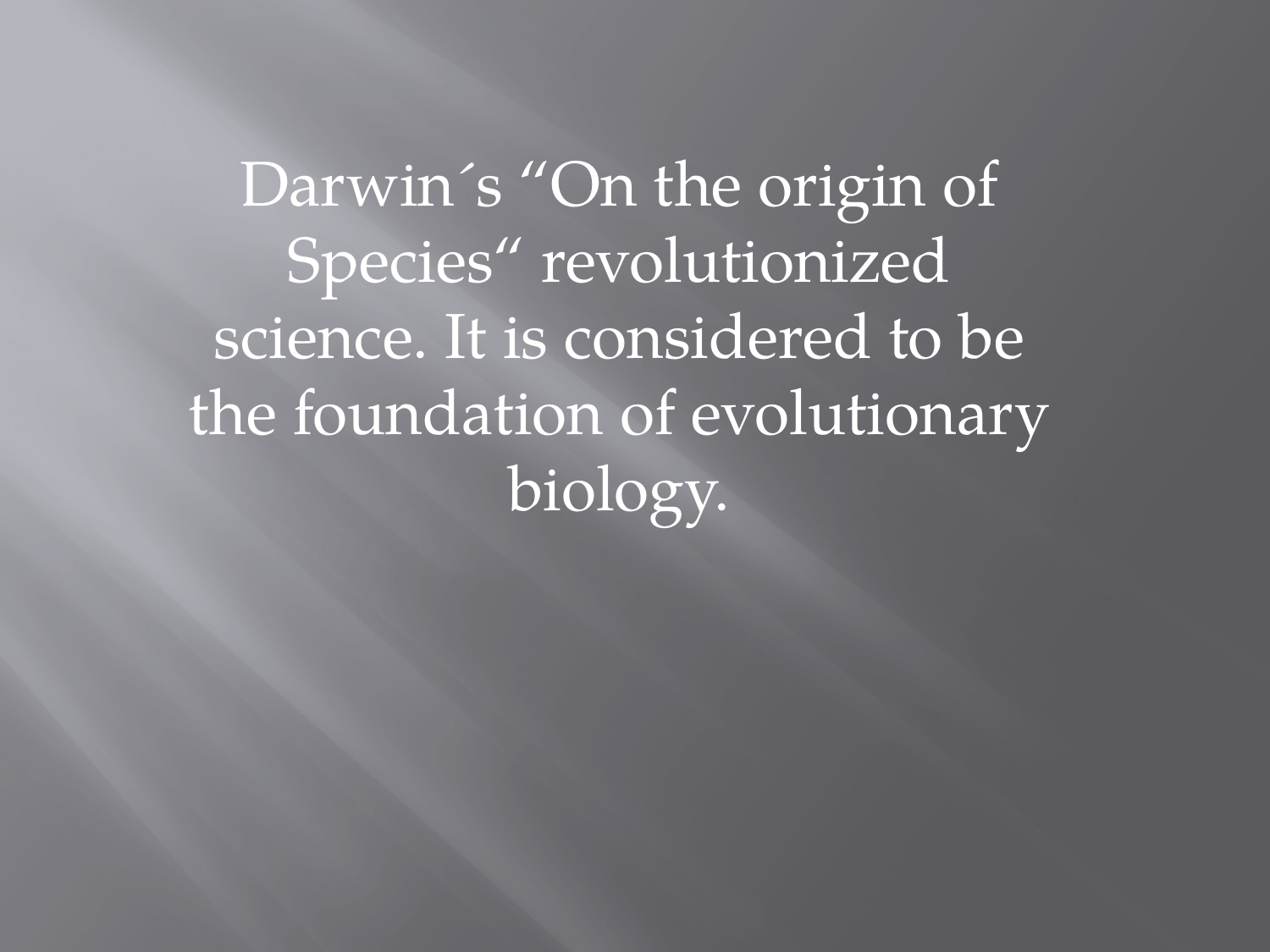

Darwin´s “On the origin of Species“ revolutionized science. It is considered to be the foundation of evolutionary biology.